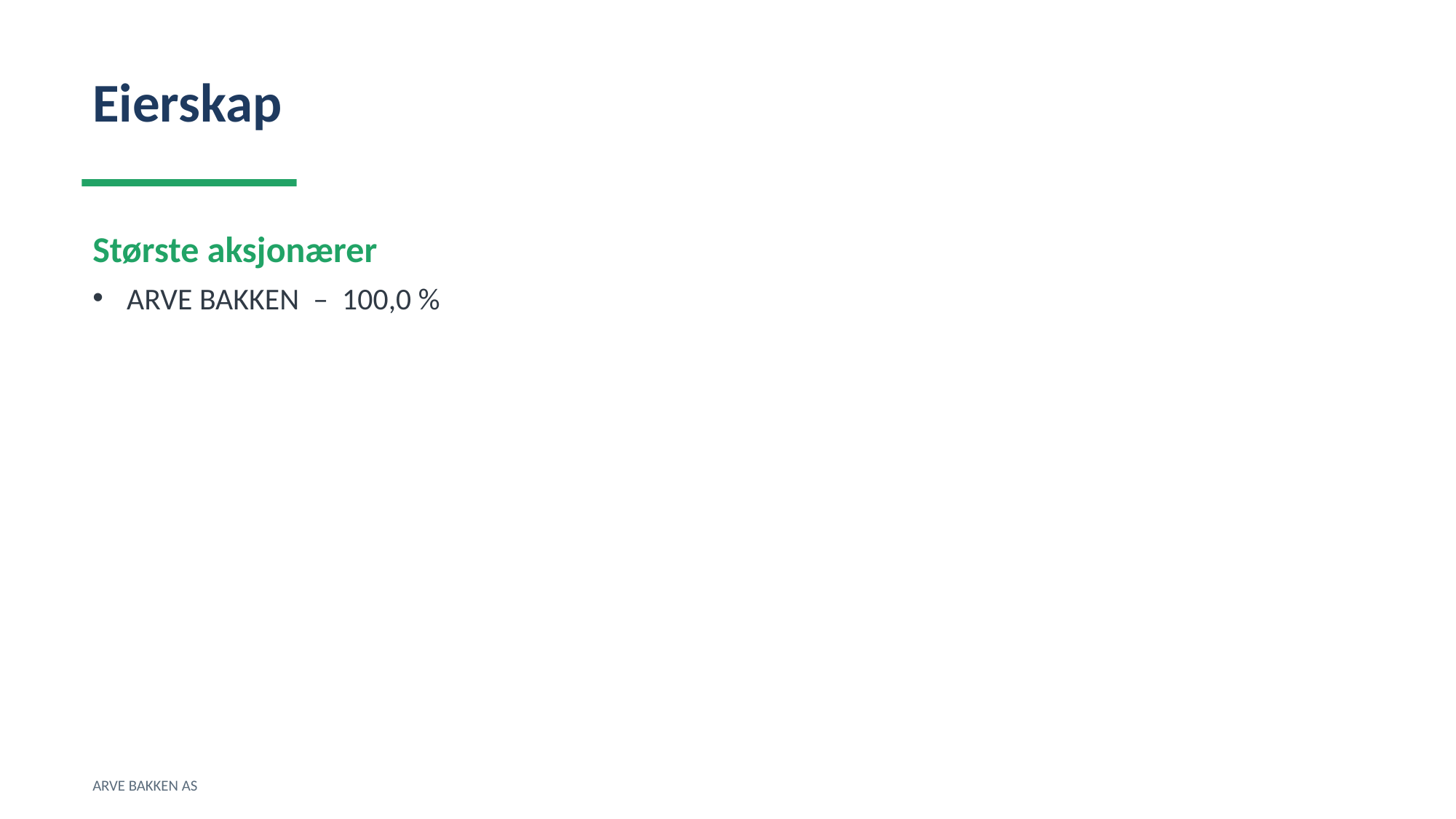

Eierskap

Største aksjonærer
ARVE BAKKEN  –  100,0 %
ARVE BAKKEN AS